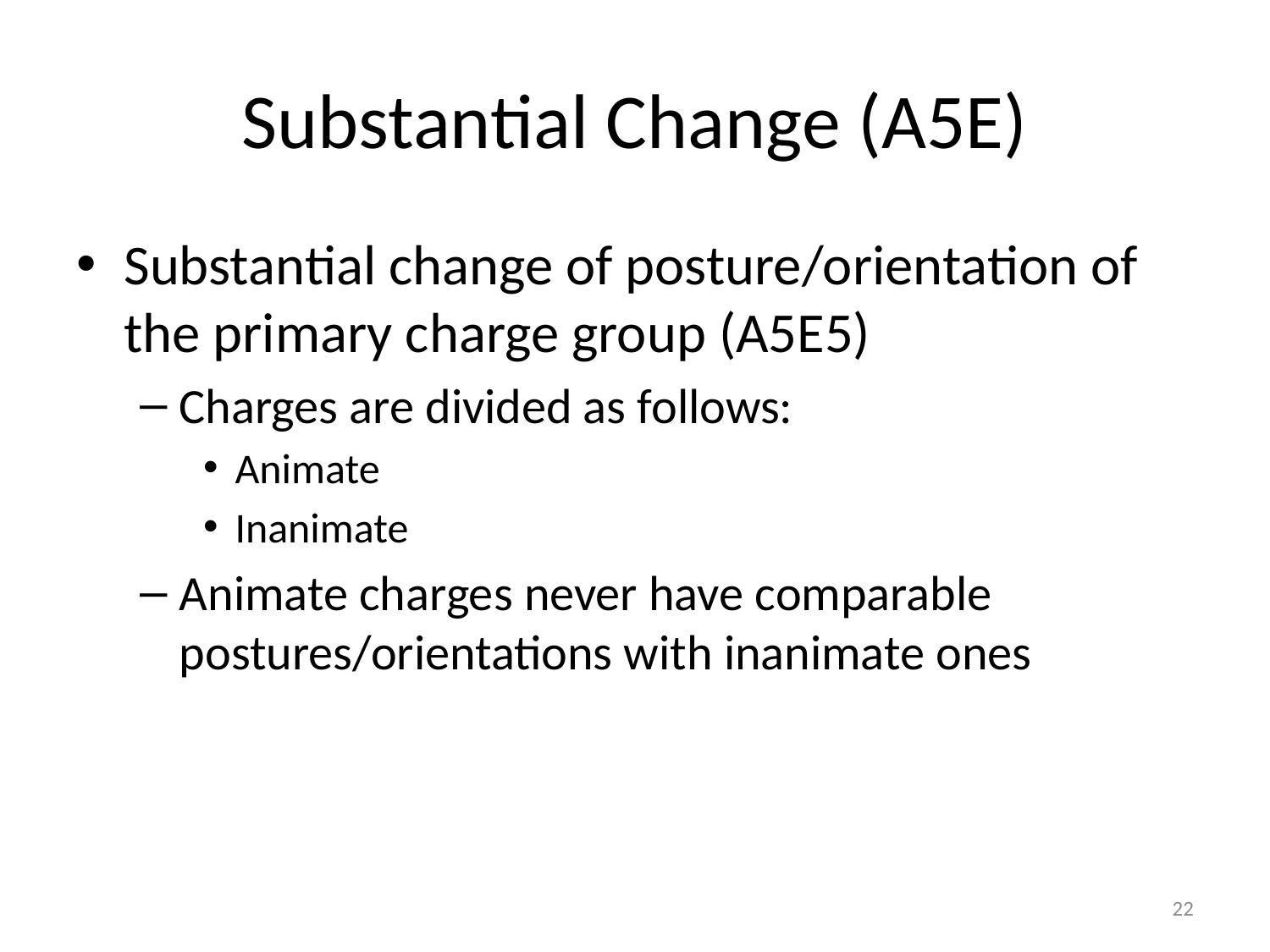

# Substantial Change (A5E)
Substantial change of posture/orientation of the primary charge group (A5E5)
Charges are divided as follows:
Animate
Inanimate
Animate charges never have comparable postures/orientations with inanimate ones
22